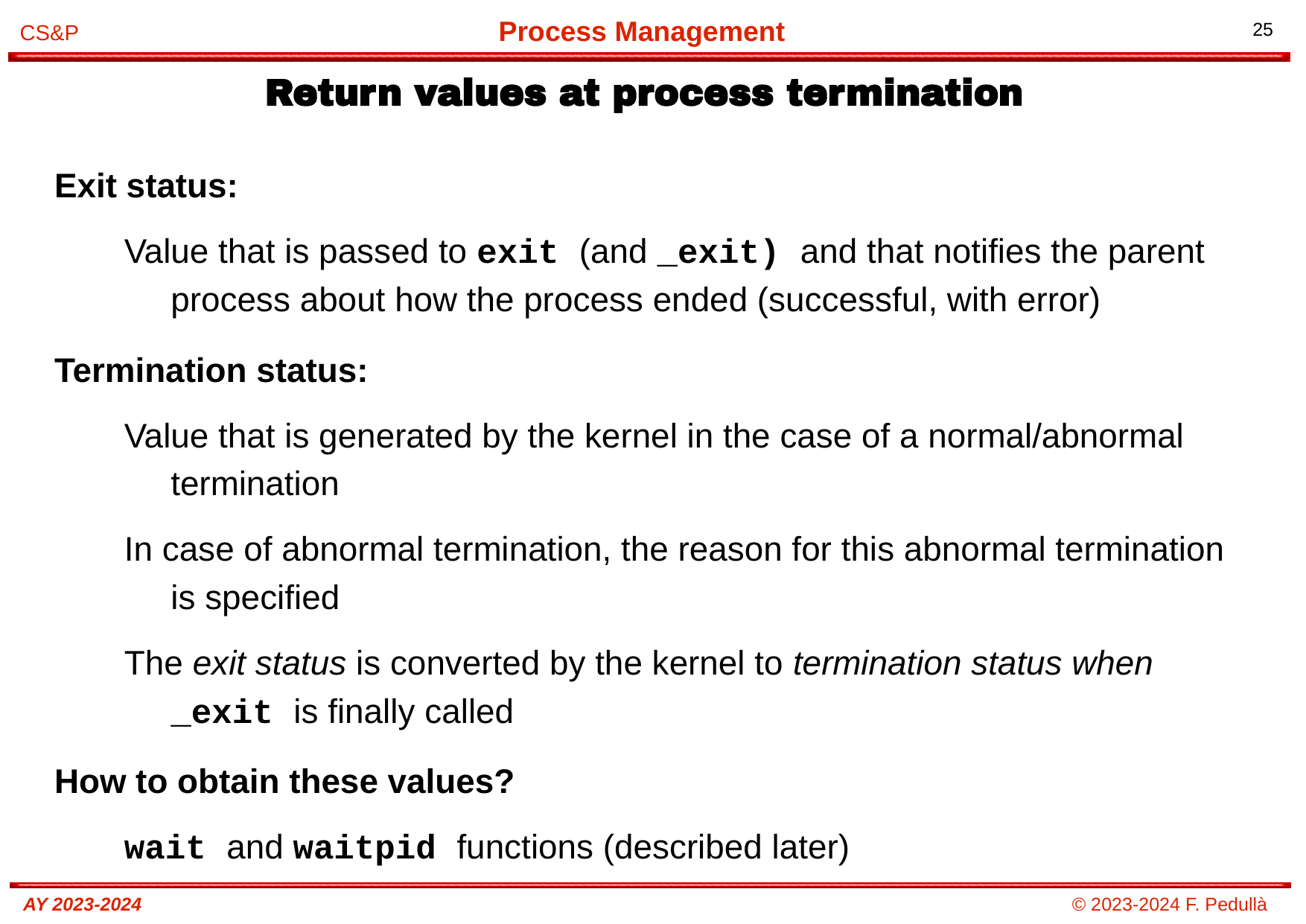

Return values at process termination
# Exit status:
Value that is passed to exit (and _exit) and that notifies the parent process about how the process ended (successful, with error)
Termination status:
Value that is generated by the kernel in the case of a normal/abnormal termination
In case of abnormal termination, the reason for this abnormal termination is specified
The exit status is converted by the kernel to termination status when _exit is finally called
How to obtain these values?
wait and waitpid functions (described later)